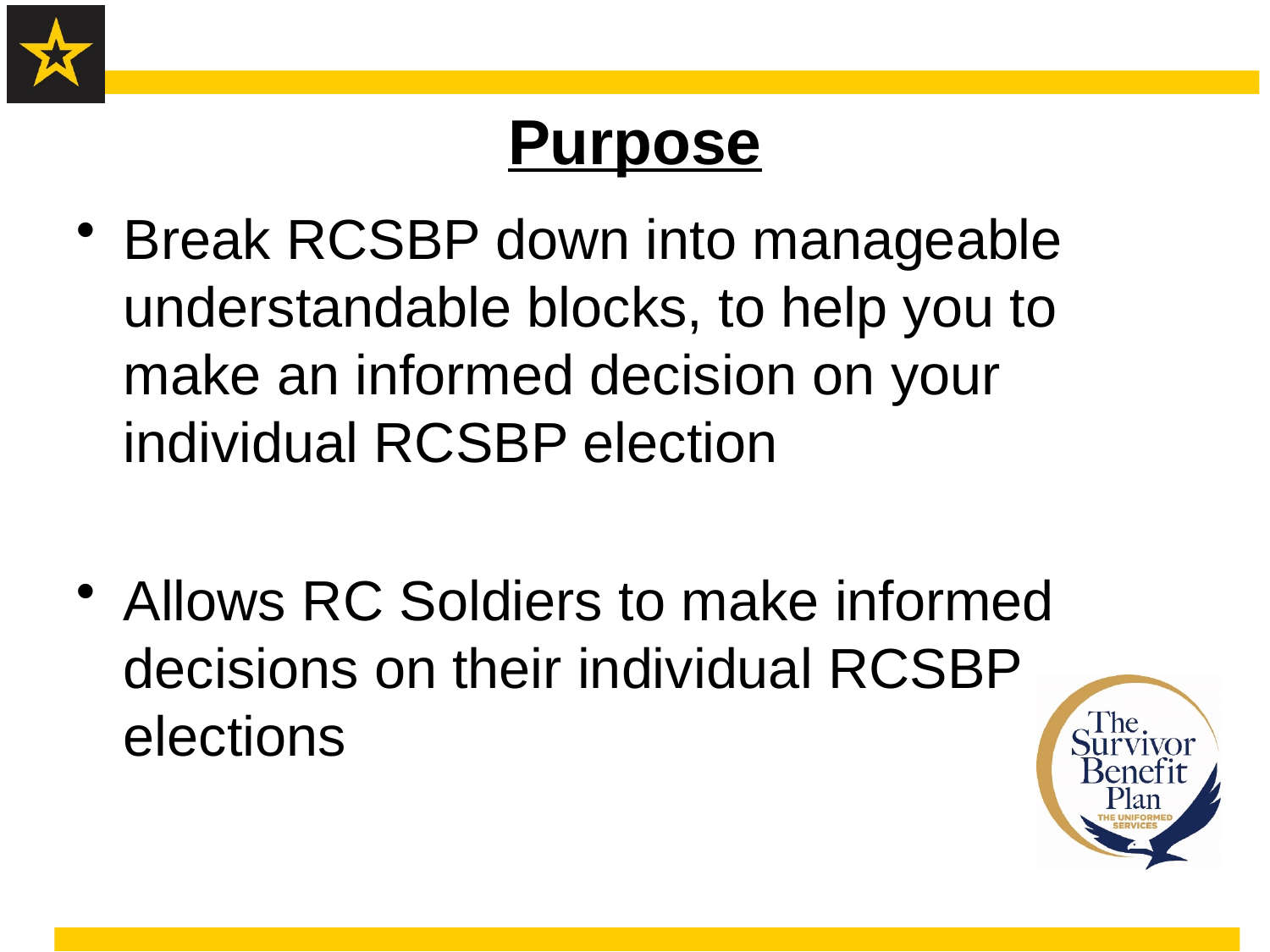

# Purpose
Break RCSBP down into manageable understandable blocks, to help you to make an informed decision on your individual RCSBP election

Allows RC Soldiers to make informed decisions on their individual RCSBP elections